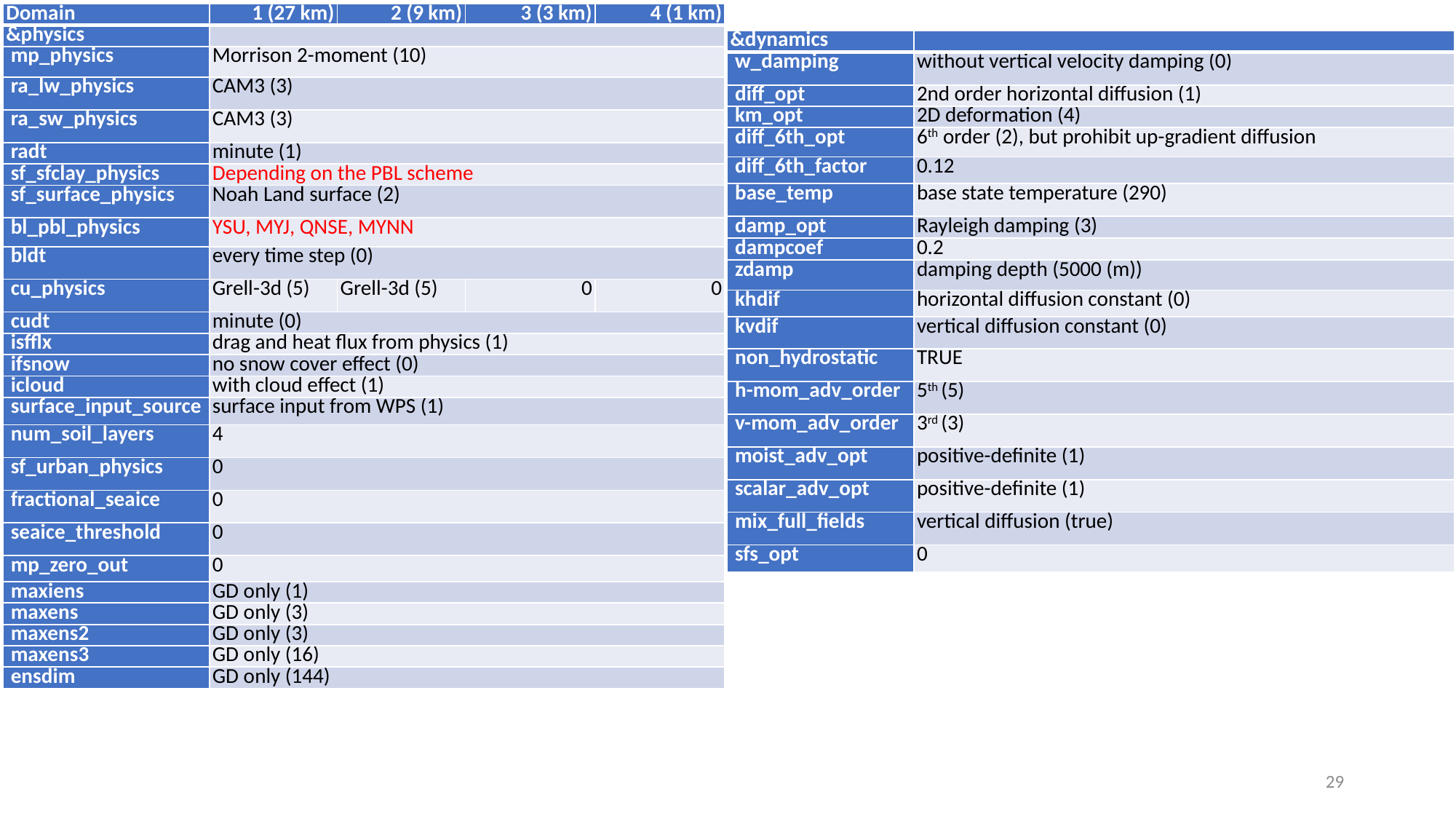

| Domain | 1 (27 km) | 2 (9 km) | 3 (3 km) | 4 (1 km) |
| --- | --- | --- | --- | --- |
| &physics |  |  |  |  |
| mp\_physics | Morrison 2-moment (10) |  |  |  |
| ra\_lw\_physics | CAM3 (3) |  |  |  |
| ra\_sw\_physics | CAM3 (3) |  |  |  |
| radt | minute (1) |  |  |  |
| sf\_sfclay\_physics | Depending on the PBL scheme |  |  |  |
| sf\_surface\_physics | Noah Land surface (2) |  |  |  |
| bl\_pbl\_physics | YSU, MYJ, QNSE, MYNN |  |  |  |
| bldt | every time step (0) |  |  |  |
| cu\_physics | Grell-3d (5) | Grell-3d (5) | 0 | 0 |
| cudt | minute (0) |  |  |  |
| isfflx | drag and heat flux from physics (1) |  |  |  |
| ifsnow | no snow cover effect (0) |  |  |  |
| icloud | with cloud effect (1) |  |  |  |
| surface\_input\_source | surface input from WPS (1) |  |  |  |
| num\_soil\_layers | 4 |  |  |  |
| sf\_urban\_physics | 0 |  |  |  |
| fractional\_seaice | 0 |  |  |  |
| seaice\_threshold | 0 |  |  |  |
| mp\_zero\_out | 0 |  |  |  |
| maxiens | GD only (1) |  |  |  |
| maxens | GD only (3) |  |  |  |
| maxens2 | GD only (3) |  |  |  |
| maxens3 | GD only (16) |  |  |  |
| ensdim | GD only (144) |  |  |  |
| &dynamics |  |
| --- | --- |
| w\_damping | without vertical velocity damping (0) |
| diff\_opt | 2nd order horizontal diffusion (1) |
| km\_opt | 2D deformation (4) |
| diff\_6th\_opt | 6th order (2), but prohibit up-gradient diffusion |
| diff\_6th\_factor | 0.12 |
| base\_temp | base state temperature (290) |
| damp\_opt | Rayleigh damping (3) |
| dampcoef | 0.2 |
| zdamp | damping depth (5000 (m)) |
| khdif | horizontal diffusion constant (0) |
| kvdif | vertical diffusion constant (0) |
| non\_hydrostatic | TRUE |
| h-mom\_adv\_order | 5th (5) |
| v-mom\_adv\_order | 3rd (3) |
| moist\_adv\_opt | positive-definite (1) |
| scalar\_adv\_opt | positive-definite (1) |
| mix\_full\_fields | vertical diffusion (true) |
| sfs\_opt | 0 |
29